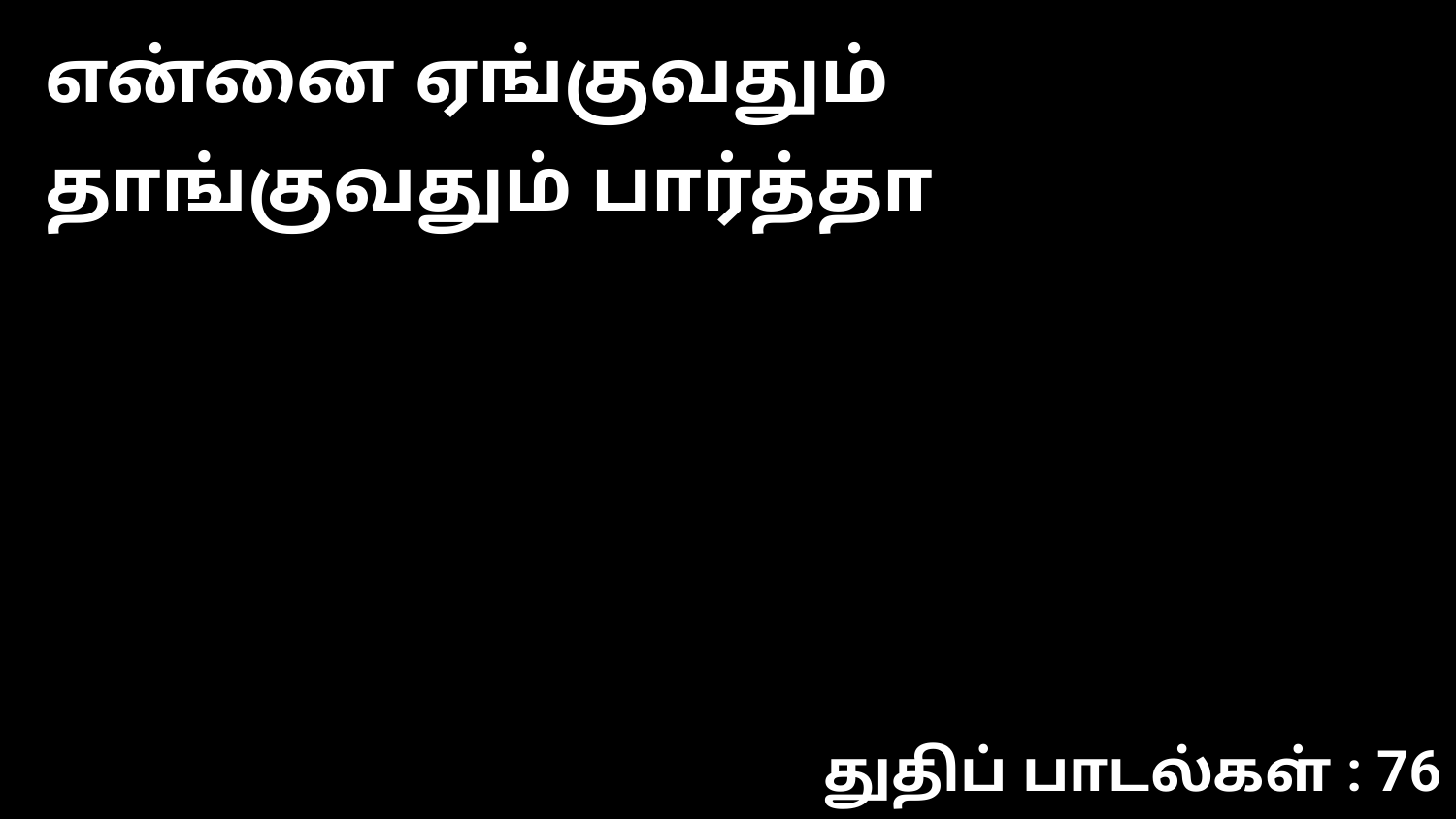

என்னை ஏங்குவதும் தாங்குவதும் பார்த்தா
துதிப் பாடல்கள் : 76